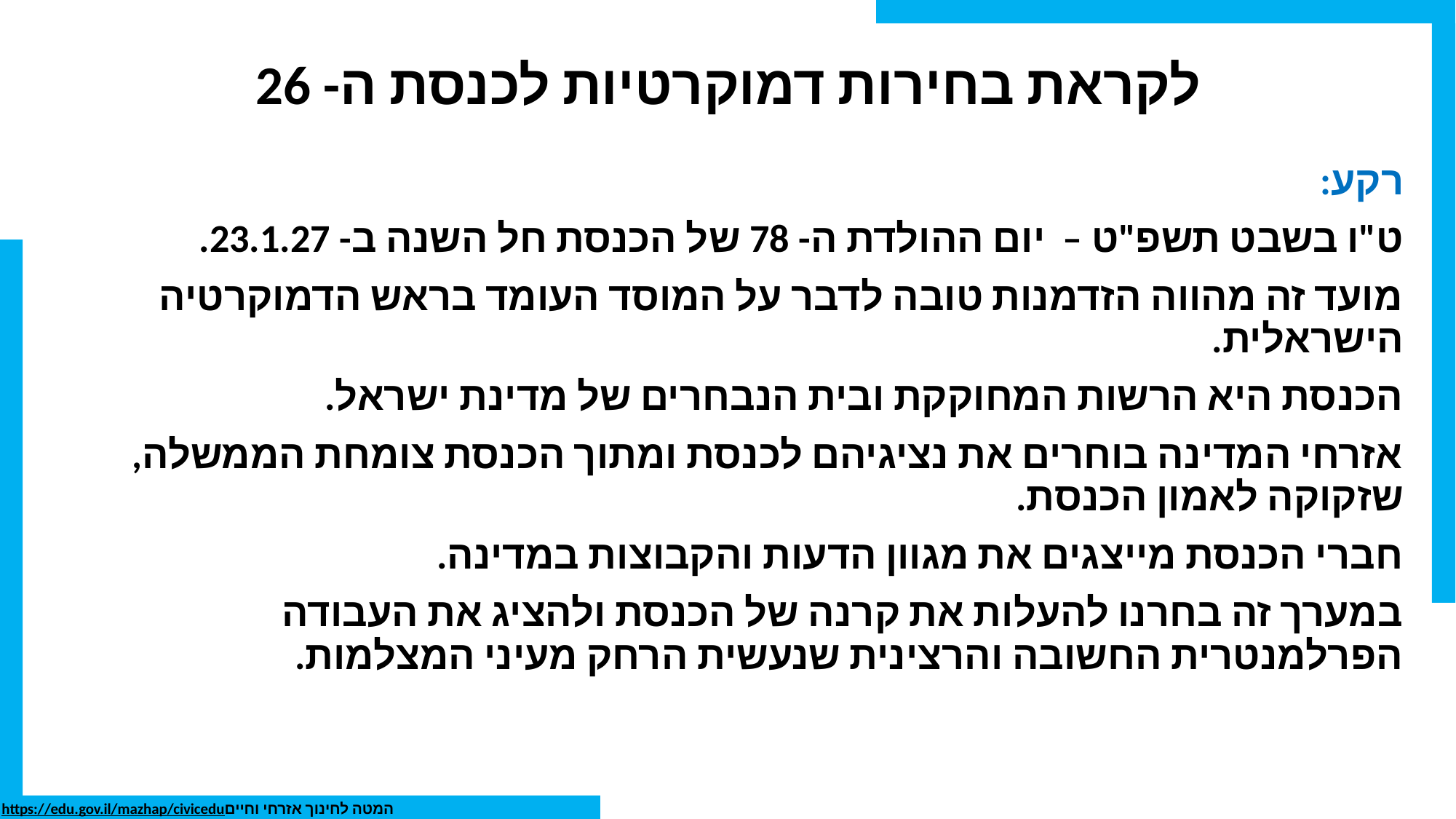

# לקראת בחירות דמוקרטיות לכנסת ה- 26
רקע:
ט"ו בשבט תשפ"ט –  יום ההולדת ה- 78 של הכנסת חל השנה ב- 23.1.27.
מועד זה מהווה הזדמנות טובה לדבר על המוסד העומד בראש הדמוקרטיה הישראלית.
הכנסת היא הרשות המחוקקת ובית הנבחרים של מדינת ישראל.
אזרחי המדינה בוחרים את נציגיהם לכנסת ומתוך הכנסת צומחת הממשלה,  שזקוקה לאמון הכנסת.
חברי הכנסת מייצגים את מגוון הדעות והקבוצות במדינה.
במערך זה בחרנו להעלות את קרנה של הכנסת ולהציג את העבודה הפרלמנטרית החשובה והרצינית שנעשית הרחק מעיני המצלמות.